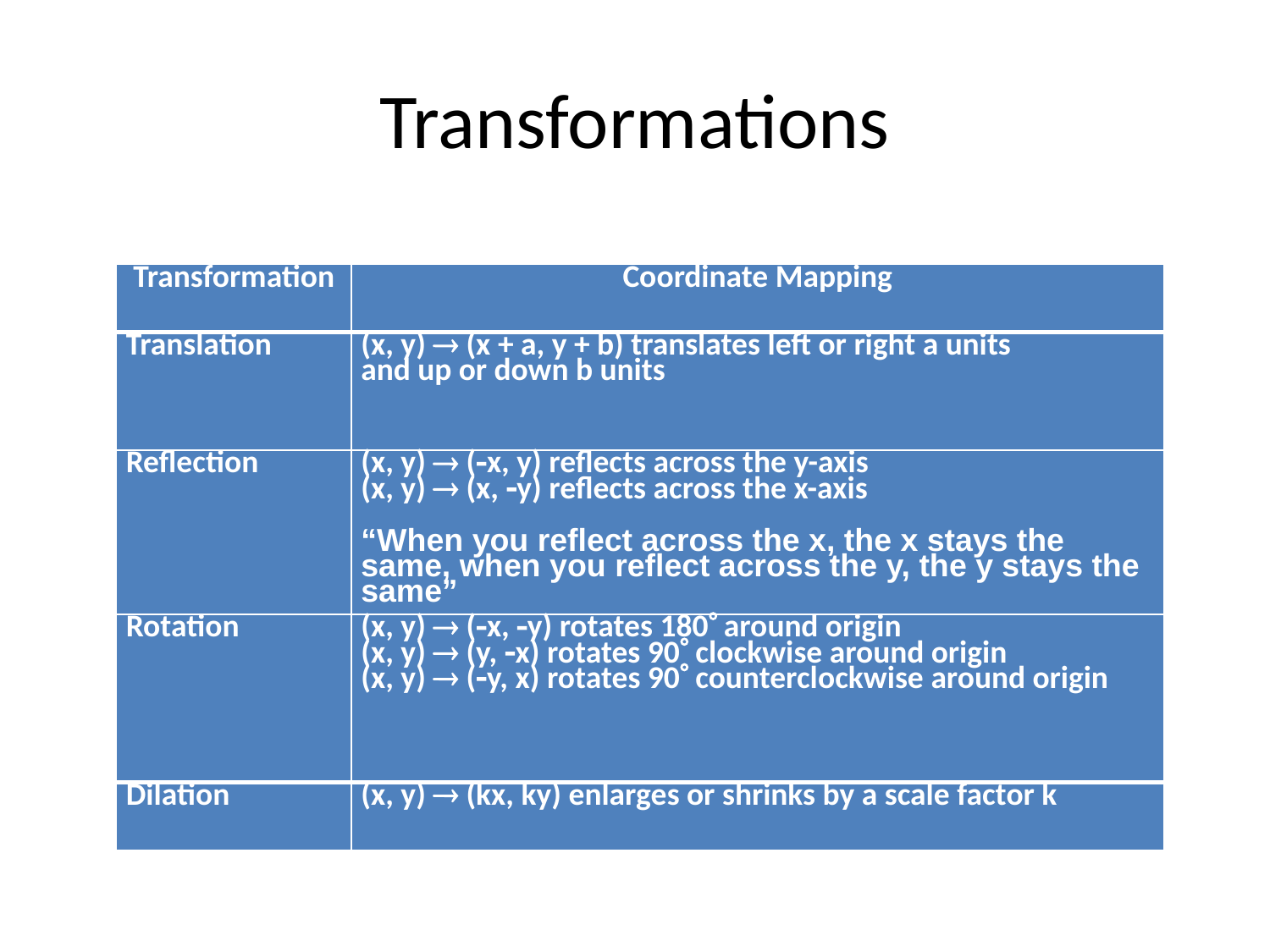

# Transformations
| Transformation | Coordinate Mapping |
| --- | --- |
| Translation | (x, y) → (x + a, y + b) translates left or right a units and up or down b units |
| Reflection | (x, y) → (−x, y) reflects across the y-axis (x, y) → (x, −y) reflects across the x-axis “When you reflect across the x, the x stays the same, when you reflect across the y, the y stays the same” |
| Rotation | (x, y) → (−x, −y) rotates 180° around origin (x, y) → (y, −x) rotates 90° clockwise around origin (x, y) → (−y, x) rotates 90° counterclockwise around origin |
| Dilation | (x, y) → (kx, ky) enlarges or shrinks by a scale factor k |